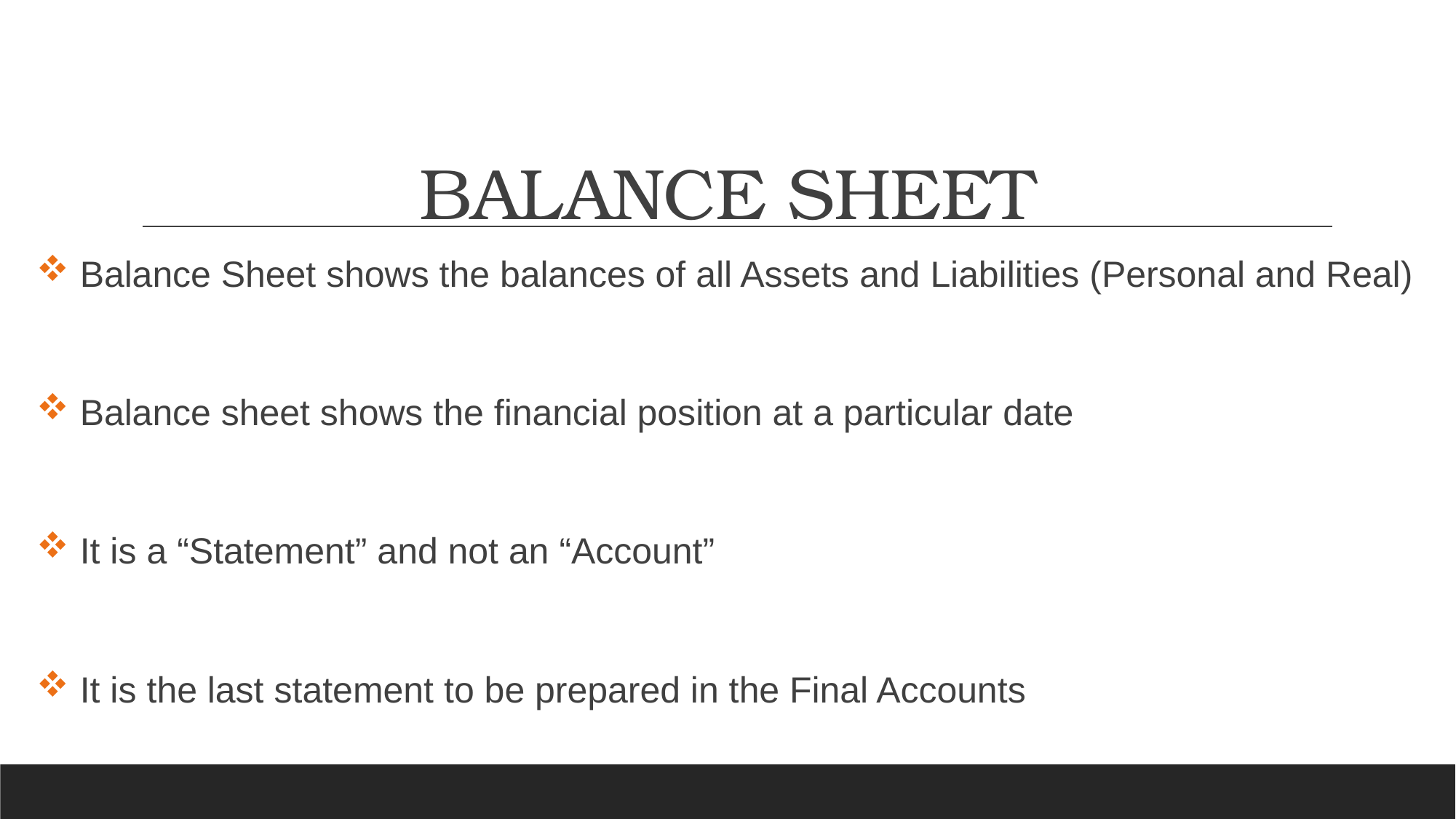

# BALANCE SHEET
 Balance Sheet shows the balances of all Assets and Liabilities (Personal and Real)

 Balance sheet shows the financial position at a particular date

 It is a “Statement” and not an “Account”

 It is the last statement to be prepared in the Final Accounts